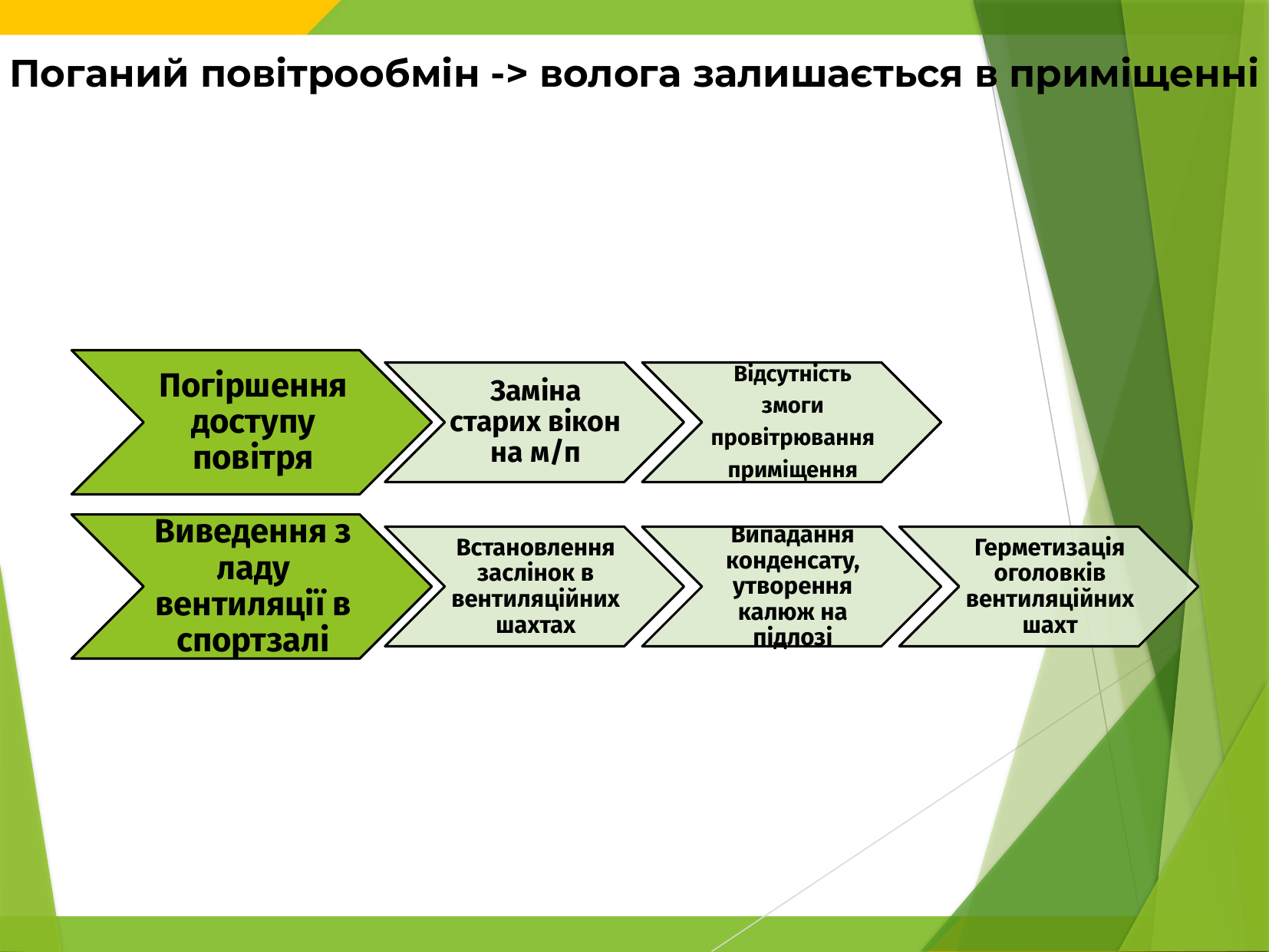

Поганий повітрообмін -> волога залишається в приміщенні
Погіршення доступу повітря
Заміна старих вікон на м/п
Відсутність
змоги
провітрювання
приміщення
Виведення з ладу вентиляції в спортзалі
Встановлення заслінок в вентиляційних шахтах
Випадання конденсату, утворення калюж на підлозі
Герметизація оголовків вентиляційних шахт